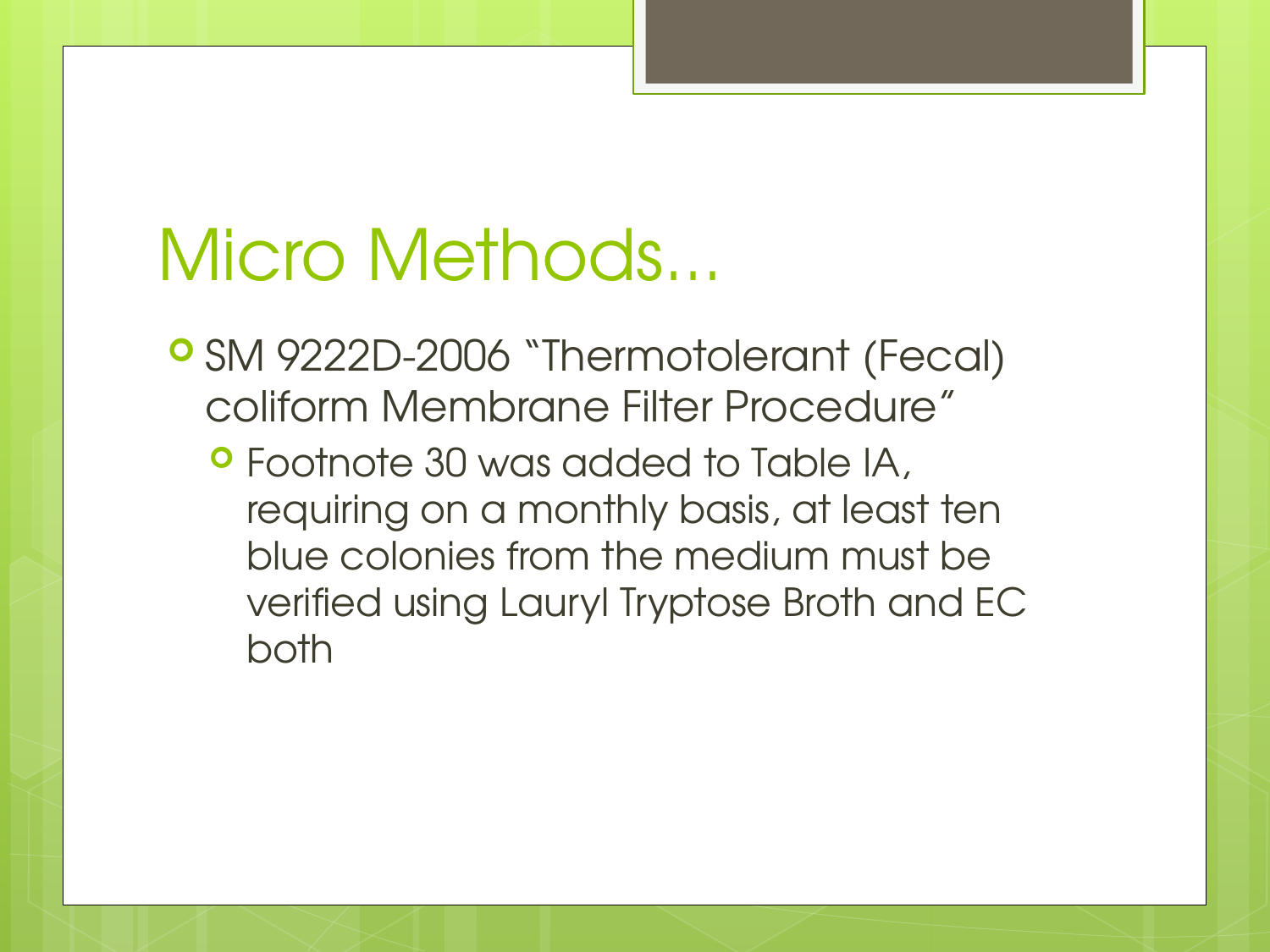

# Micro Methods...
SM 9222D-2006 “Thermotolerant (Fecal) coliform Membrane Filter Procedure”
Footnote 30 was added to Table IA, requiring on a monthly basis, at least ten blue colonies from the medium must be verified using Lauryl Tryptose Broth and EC both